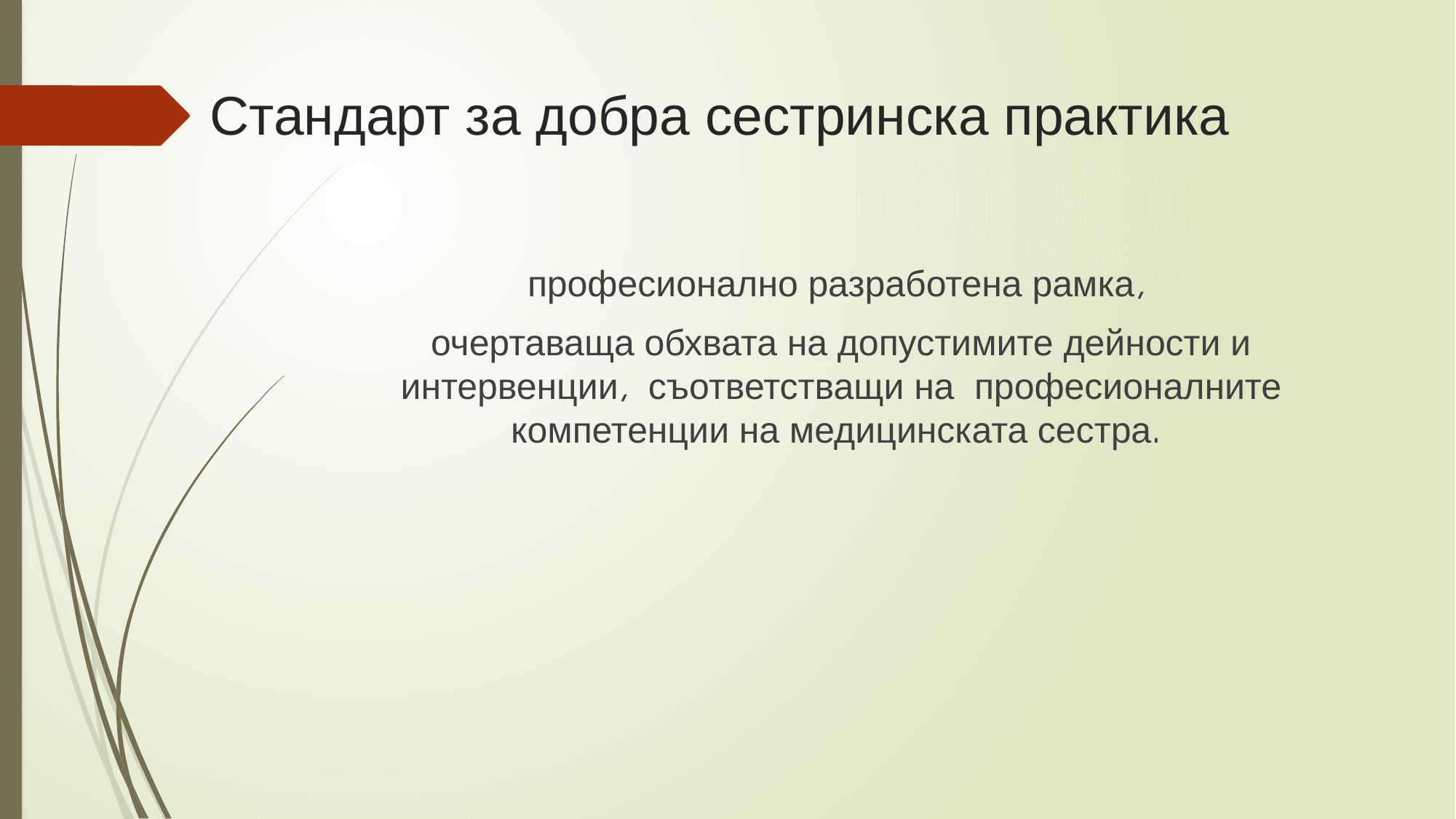

# Стандарт за добра сестринска практика
професионално разработена рамка,
очертаваща обхвата на допустимите дейности и интервенции,  съответстващи на  професионалните компетенции на медицинската сестра.